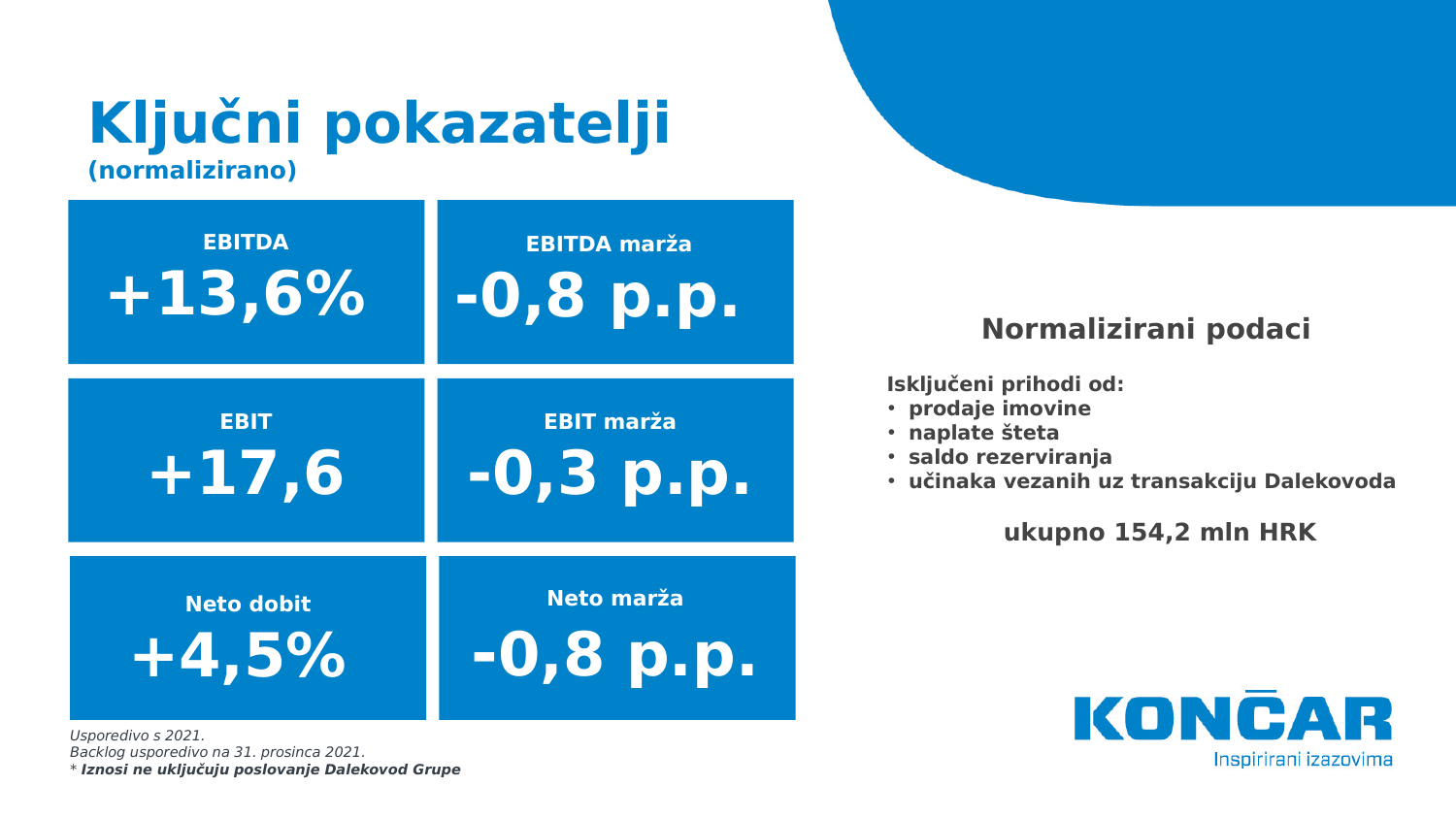

# Ključni pokazatelji (normalizirano)

EBITDA
+13,6%
EBITDA marža
-0,8 p.p.
Normalizirani podaci

Isključeni prihodi od:
prodaje imovine
naplate šteta
saldo rezerviranja
učinaka vezanih uz transakciju Dalekovoda

ukupno 154,2 mln HRK

EBIT
+17,6
EBIT marža
-0,3 p.p.

Neto marža
-0,8 p.p.
Neto dobit
+4,5%
Usporedivo s 2021.
Backlog usporedivo na 31. prosinca 2021.
* Iznosi ne uključuju poslovanje Dalekovod Grupe